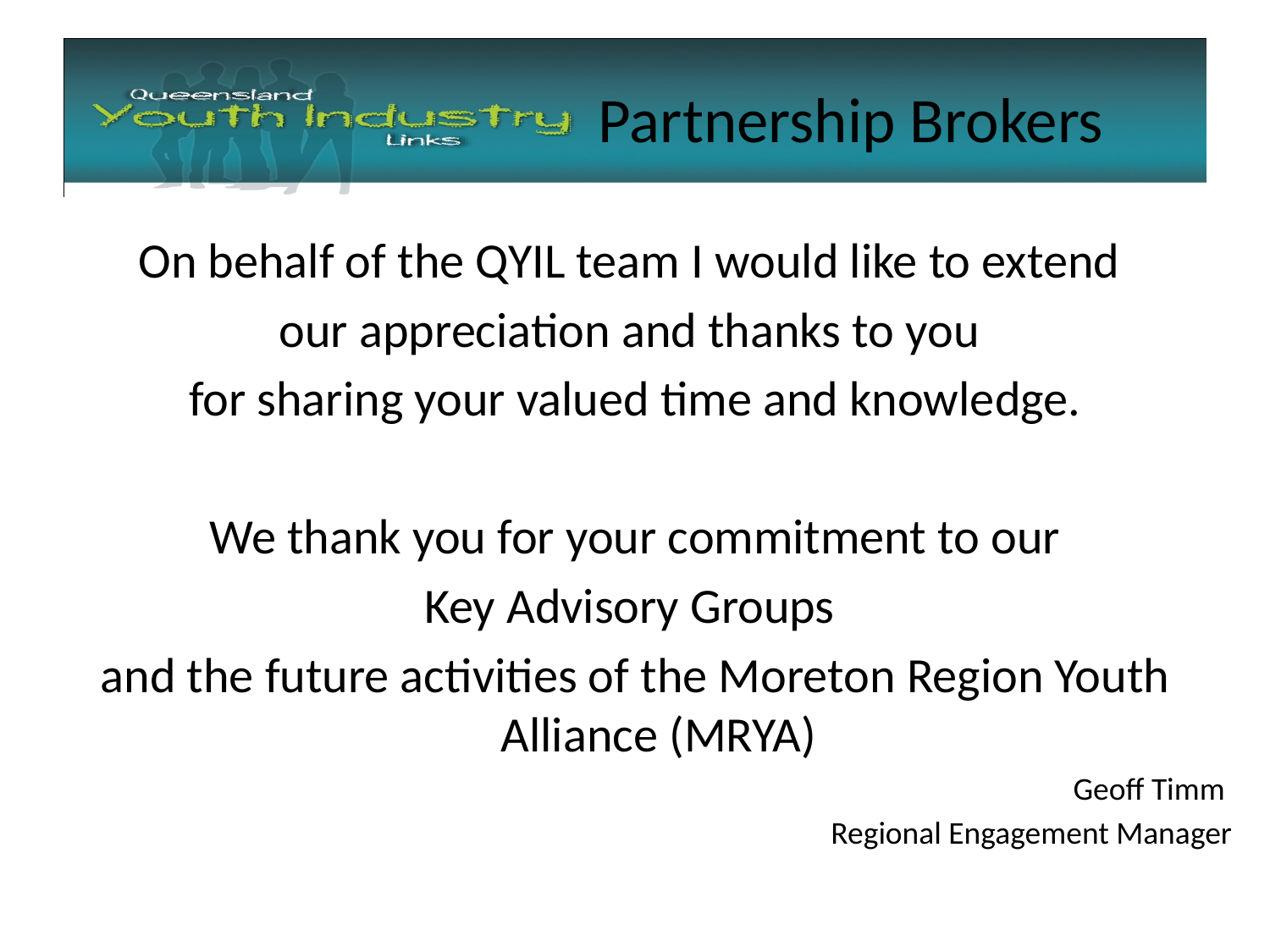

# Partnership Brokers
On behalf of the QYIL team I would like to extend
our appreciation and thanks to you
for sharing your valued time and knowledge.

We thank you for your commitment to our
Key Advisory Groups
and the future activities of the Moreton Region Youth Alliance (MRYA)
Geoff Timm
Regional Engagement Manager